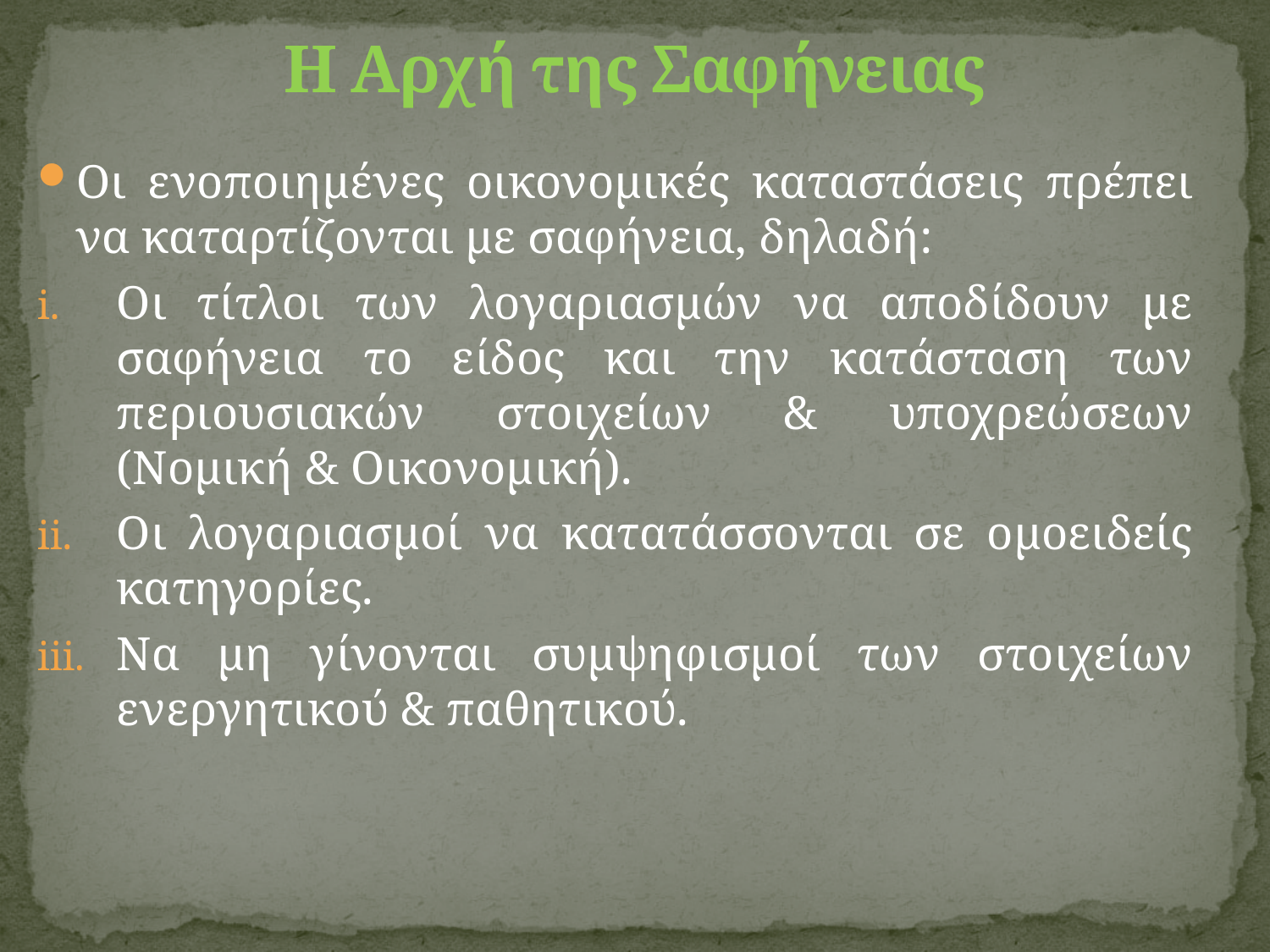

# Η Αρχή της Σαφήνειας
Οι ενοποιημένες οικονομικές καταστάσεις πρέπει να καταρτίζονται με σαφήνεια, δηλαδή:
Οι τίτλοι των λoγαριασμών να αποδίδουν με σαφήνεια το είδος και την κατάσταση των περιουσιακών στοιχείων & υποχρεώσεων (Νομική & Οικονομική).
Οι λογαριασμοί να κατατάσσονται σε ομοειδείς κατηγορίες.
Να μη γίνονται συμψηφισμοί των στοιχείων ενεργητικού & παθητικού.